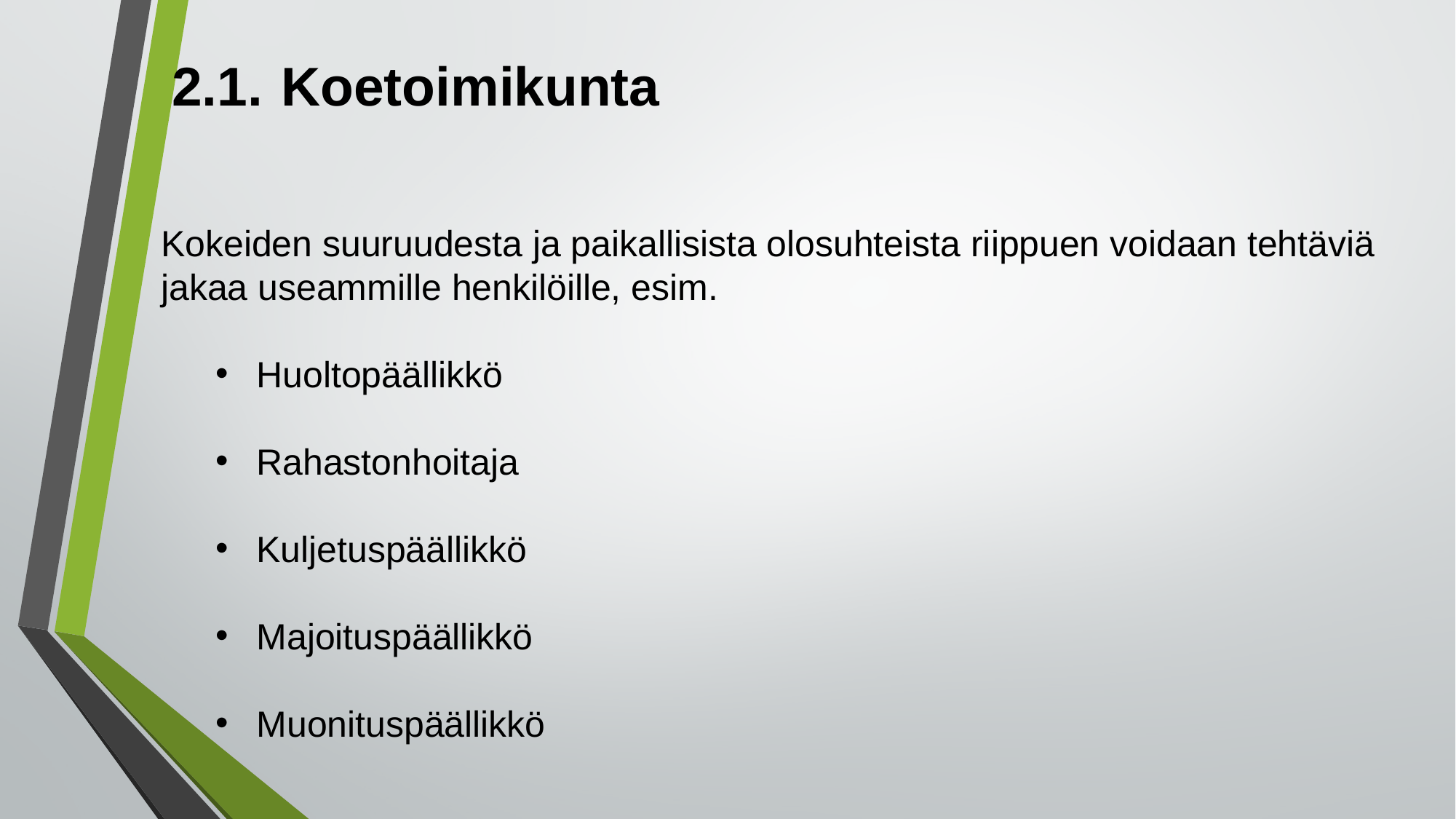

# 2.1.	Koetoimikunta

Kokeiden suuruudesta ja paikallisista olosuhteista riippuen voidaan tehtäviä jakaa useammille henkilöille, esim.

Huoltopäällikkö

Rahastonhoitaja

Kuljetuspäällikkö

Majoituspäällikkö

Muonituspäällikkö